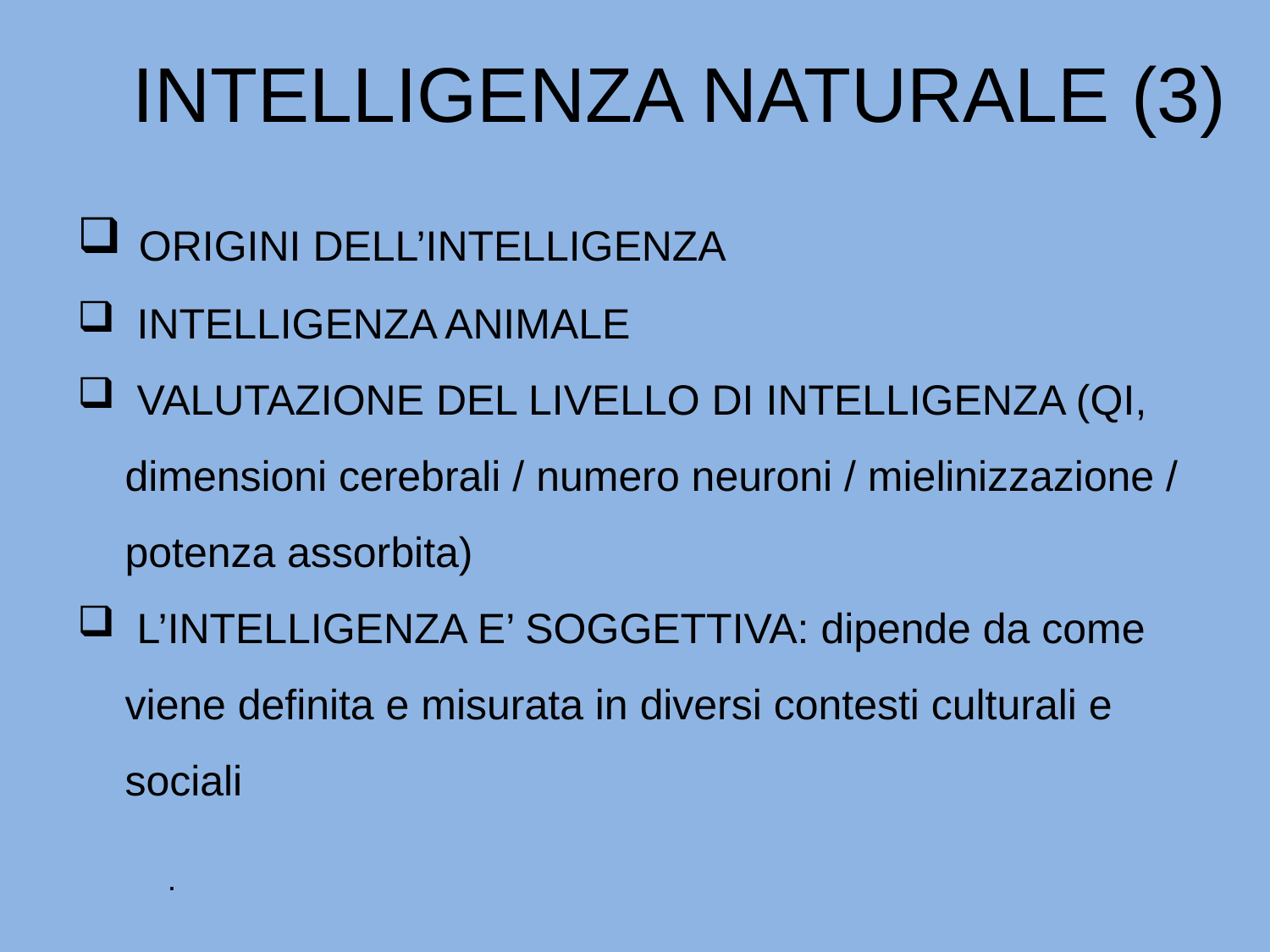

INTELLIGENZA NATURALE (3)
 ORIGINI DELL’INTELLIGENZA
 INTELLIGENZA ANIMALE
 VALUTAZIONE DEL LIVELLO DI INTELLIGENZA (QI, dimensioni cerebrali / numero neuroni / mielinizzazione / potenza assorbita)
 L’INTELLIGENZA E’ SOGGETTIVA: dipende da come viene definita e misurata in diversi contesti culturali e sociali
.